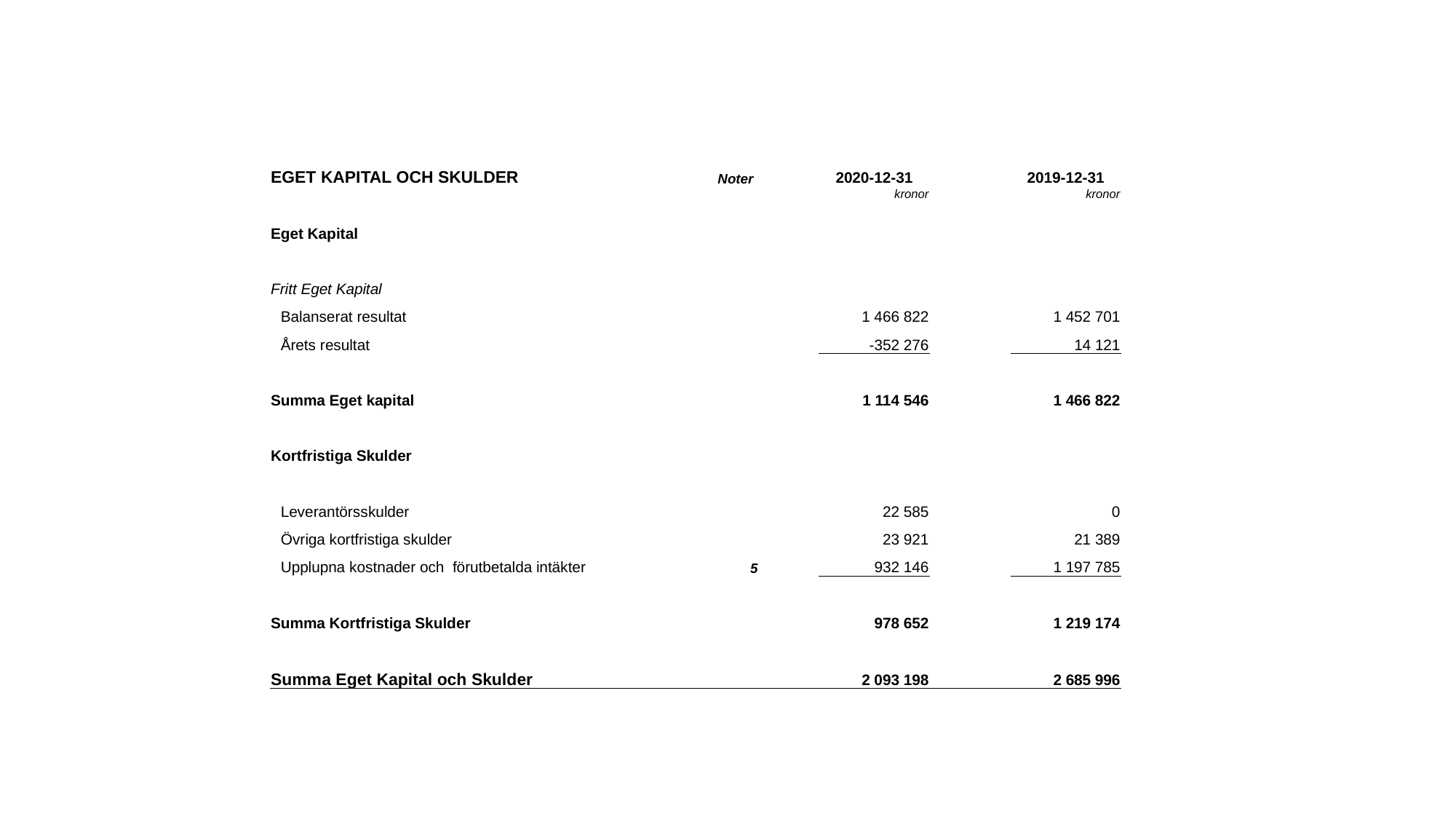

| EGET KAPITAL OCH SKULDER | Noter |  | 2020-12-31 |  |  | 2019-12-31 |
| --- | --- | --- | --- | --- | --- | --- |
|  |  |  | kronor |  |  | kronor |
| Eget Kapital |  |  |  |  |  |  |
|  |  |  |  |  |  |  |
| Fritt Eget Kapital |  |  |  |  |  |  |
| Balanserat resultat |  |  | 1 466 822 |  |  | 1 452 701 |
| Årets resultat |  |  | -352 276 |  |  | 14 121 |
|  |  |  |  |  |  |  |
| Summa Eget kapital |  |  | 1 114 546 |  |  | 1 466 822 |
|  |  |  |  |  |  |  |
| Kortfristiga Skulder |  |  |  |  |  |  |
|  |  |  |  |  |  |  |
| Leverantörsskulder |  |  | 22 585 |  |  | 0 |
| Övriga kortfristiga skulder |  |  | 23 921 |  |  | 21 389 |
| Upplupna kostnader och förutbetalda intäkter | 5 |  | 932 146 |  |  | 1 197 785 |
|  |  |  |  |  |  |  |
| Summa Kortfristiga Skulder |  |  | 978 652 |  |  | 1 219 174 |
|  |  |  |  |  |  |  |
| Summa Eget Kapital och Skulder |  |  | 2 093 198 |  |  | 2 685 996 |
|  |  |  |  |  |  |  |